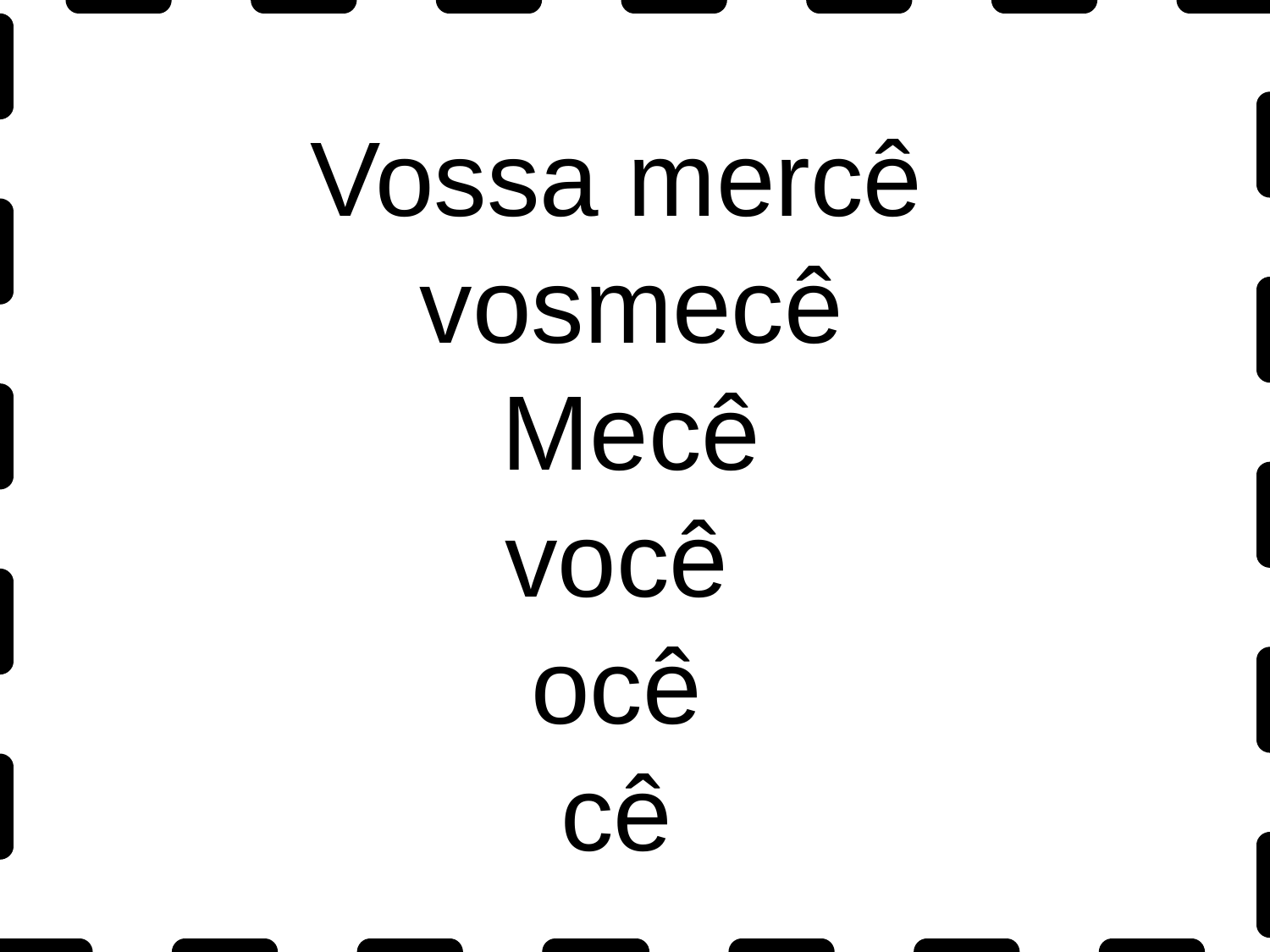

Vossa mercê
 vosmecê
Mecê
você
ocê
cê